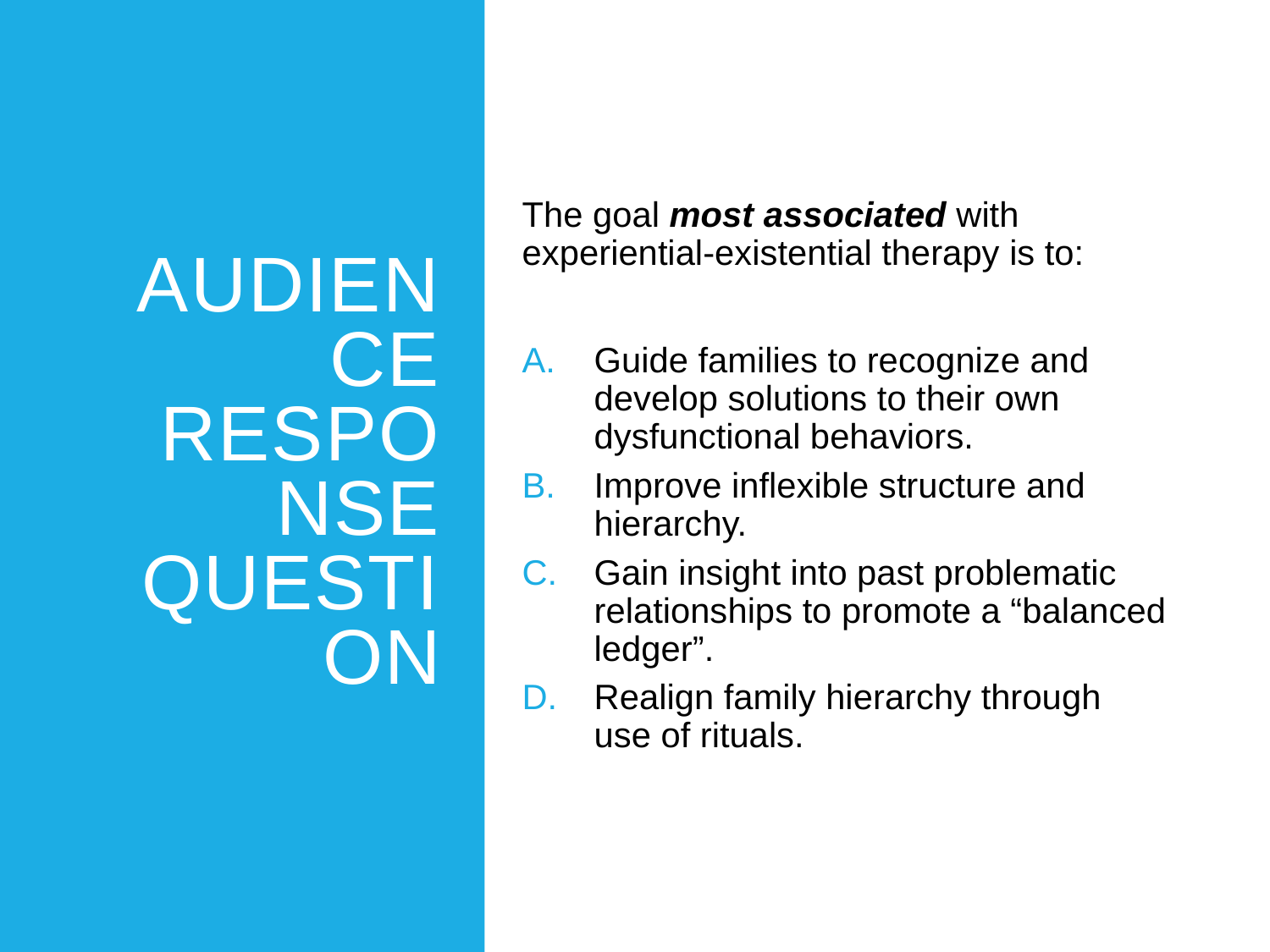

# Audience Response Question
The goal most associated with experiential-existential therapy is to:

Guide families to recognize and develop solutions to their own dysfunctional behaviors.
Improve inflexible structure and hierarchy.
Gain insight into past problematic relationships to promote a “balanced ledger”.
Realign family hierarchy through use of rituals.